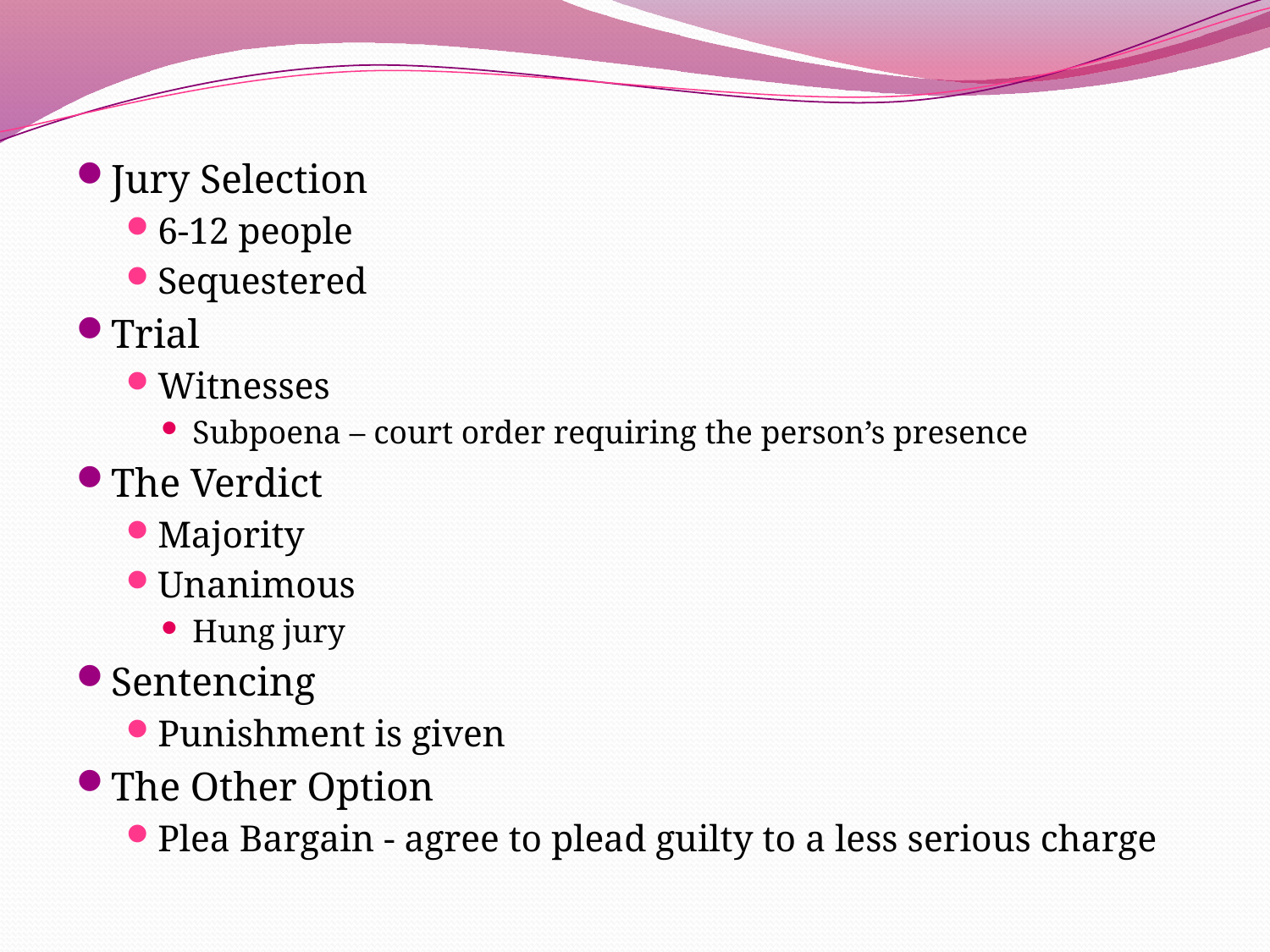

Jury Selection
6-12 people
Sequestered
Trial
Witnesses
Subpoena – court order requiring the person’s presence
The Verdict
Majority
Unanimous
Hung jury
Sentencing
Punishment is given
The Other Option
Plea Bargain - agree to plead guilty to a less serious charge